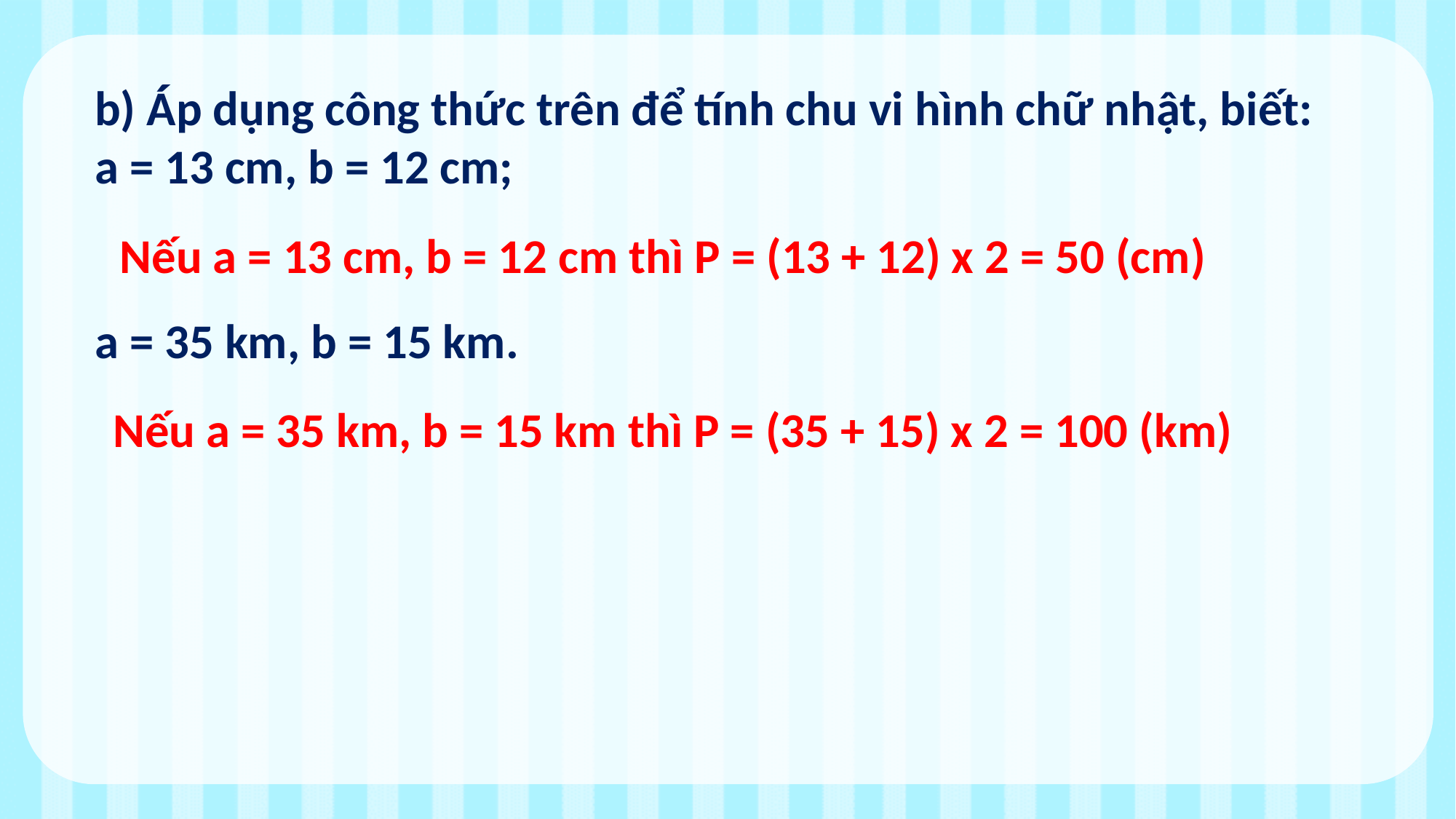

b) Áp dụng công thức trên để tính chu vi hình chữ nhật, biết:
a = 13 cm, b = 12 cm;

a = 35 km, b = 15 km.
Nếu a = 13 cm, b = 12 cm thì P = (13 + 12) x 2 = 50 (cm)
Nếu a = 35 km, b = 15 km thì P = (35 + 15) x 2 = 100 (km)